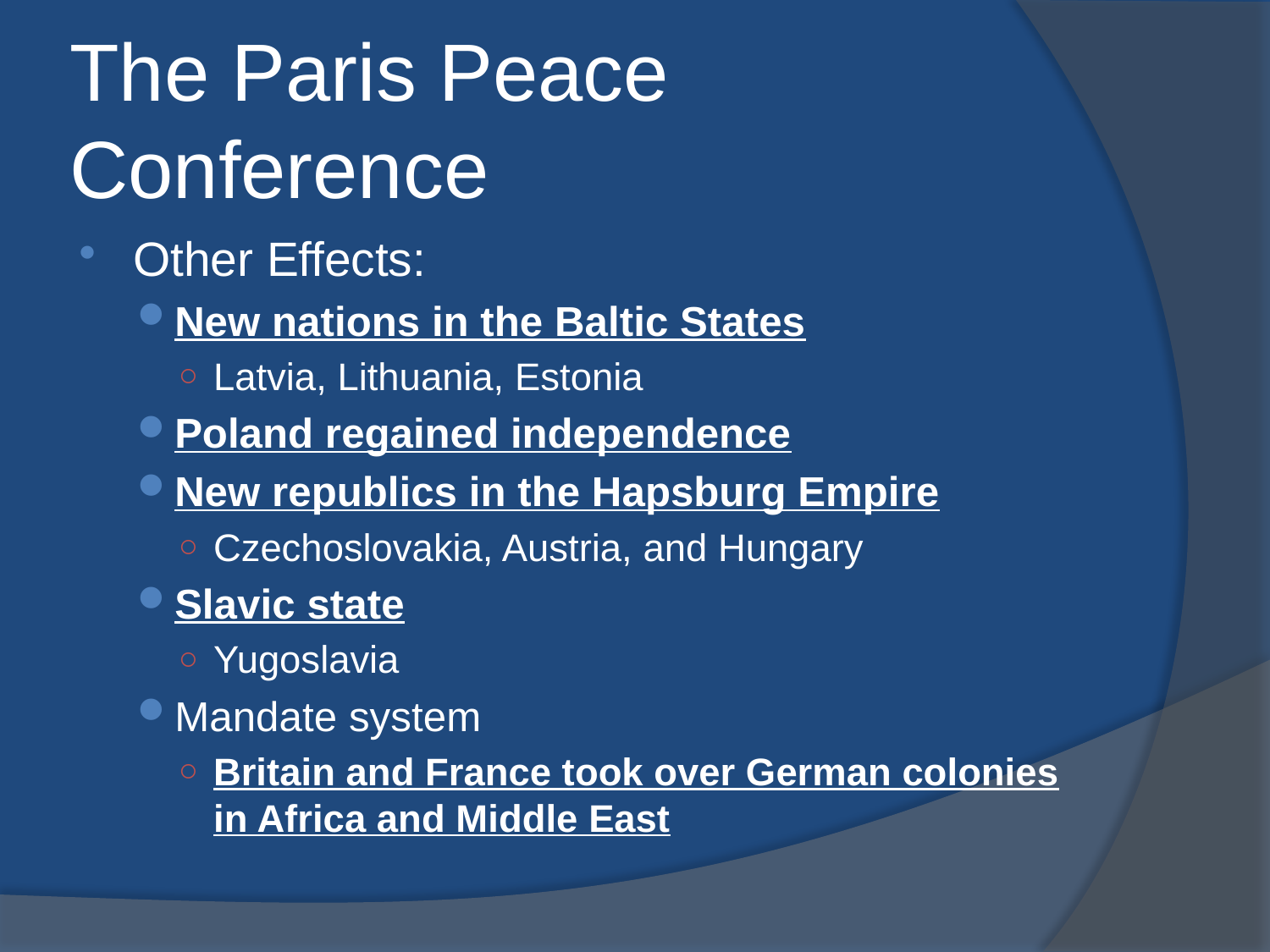

# The Paris Peace Conference
Other Effects:
New nations in the Baltic States
Latvia, Lithuania, Estonia
Poland regained independence
New republics in the Hapsburg Empire
Czechoslovakia, Austria, and Hungary
Slavic state
Yugoslavia
Mandate system
Britain and France took over German colonies in Africa and Middle East